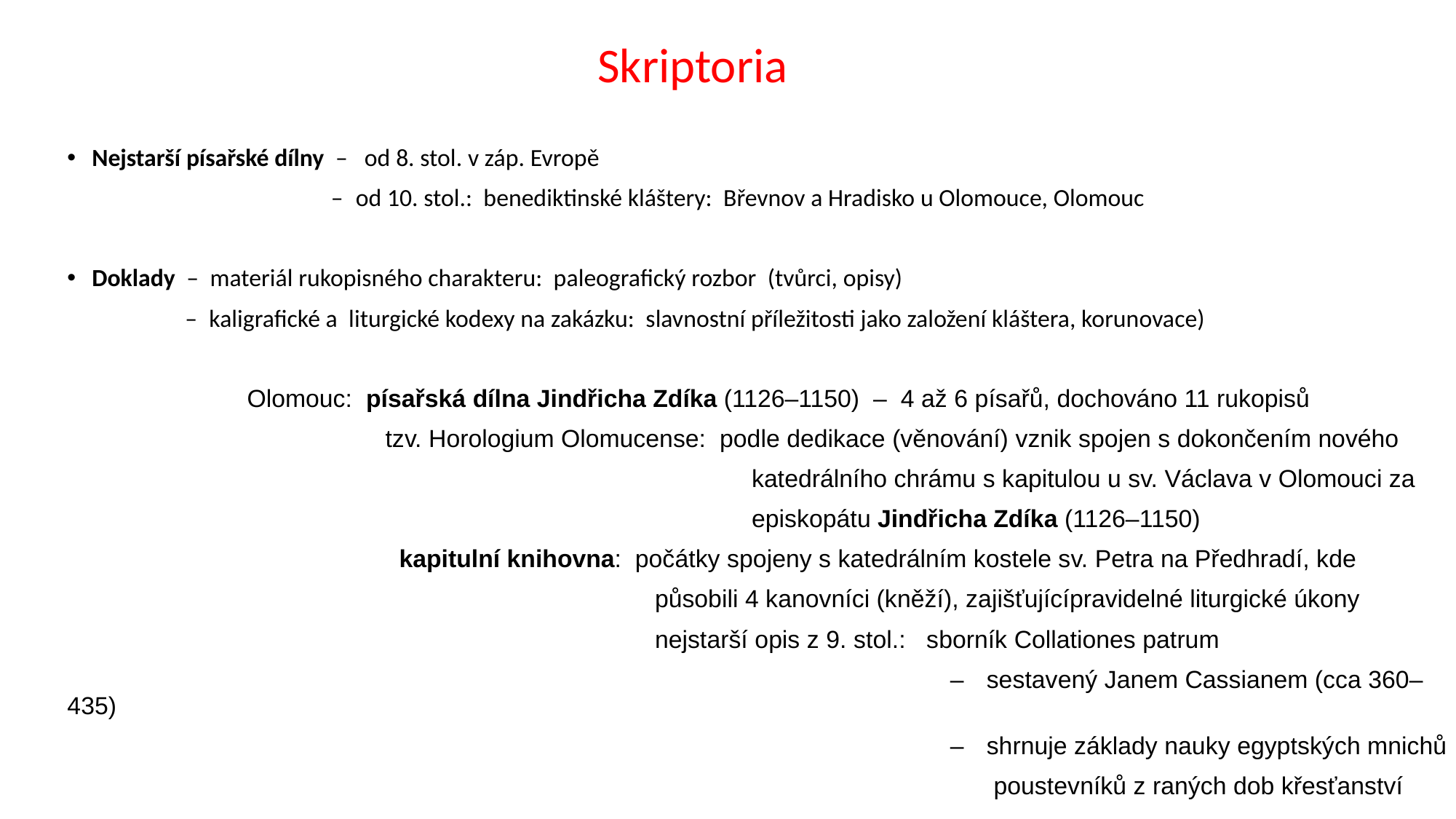

# Skriptoria
Nejstarší písařské dílny  –   od 8. stol. v záp. Evropě
                                               –  od 10. stol.:  benediktinské kláštery:  Břevnov a Hradisko u Olomouce, Olomouc

Doklady  –  materiál rukopisného charakteru:  paleografický rozbor  (tvůrci, opisy)
                     –  kaligrafické a  liturgické kodexy na zakázku:  slavnostní příležitosti jako založení kláštera, korunovace)

                          Olomouc:  písařská dílna Jindřicha Zdíka (1126–1150)  –  4 až 6 písařů, dochováno 11 rukopisů
                                              tzv. Horologium Olomucense:  podle dedikace (věnování) vznik spojen s dokončením nového
                                                                                                   katedrálního chrámu s kapitulou u sv. Václava v Olomouci za
                                                                                                   episkopátu Jindřicha Zdíka (1126–1150)
                                                kapitulní knihovna:  počátky spojeny s katedrálním kostele sv. Petra na Předhradí, kde
                                                                                     působili 4 kanovníci (kněží), zajišťujícípravidelné liturgické úkony
                                                                                     nejstarší opis z 9. stol.:   sborník Collationes patrum
                                                                                                                                –   sestavený Janem Cassianem (cca 360–435)
                                                                                                                                –   shrnuje základy nauky egyptských mnichů
                                                                                                                                      poustevníků z raných dob křesťanství